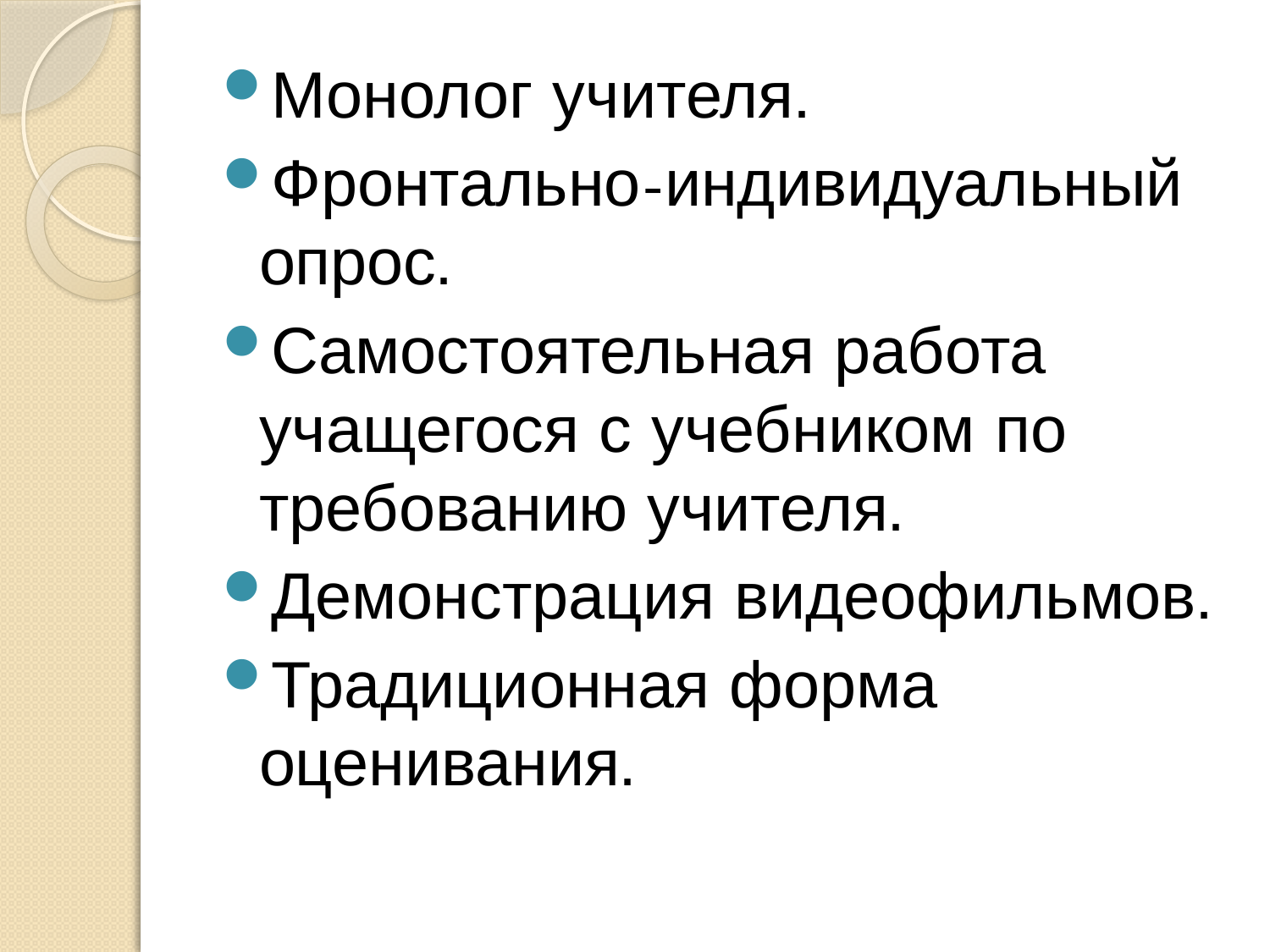

Монолог учителя.
Фронтально-индивидуальный опрос.
Самостоятельная работа учащегося с учебником по требованию учителя.
Демонстрация видеофильмов.
Традиционная форма оценивания.